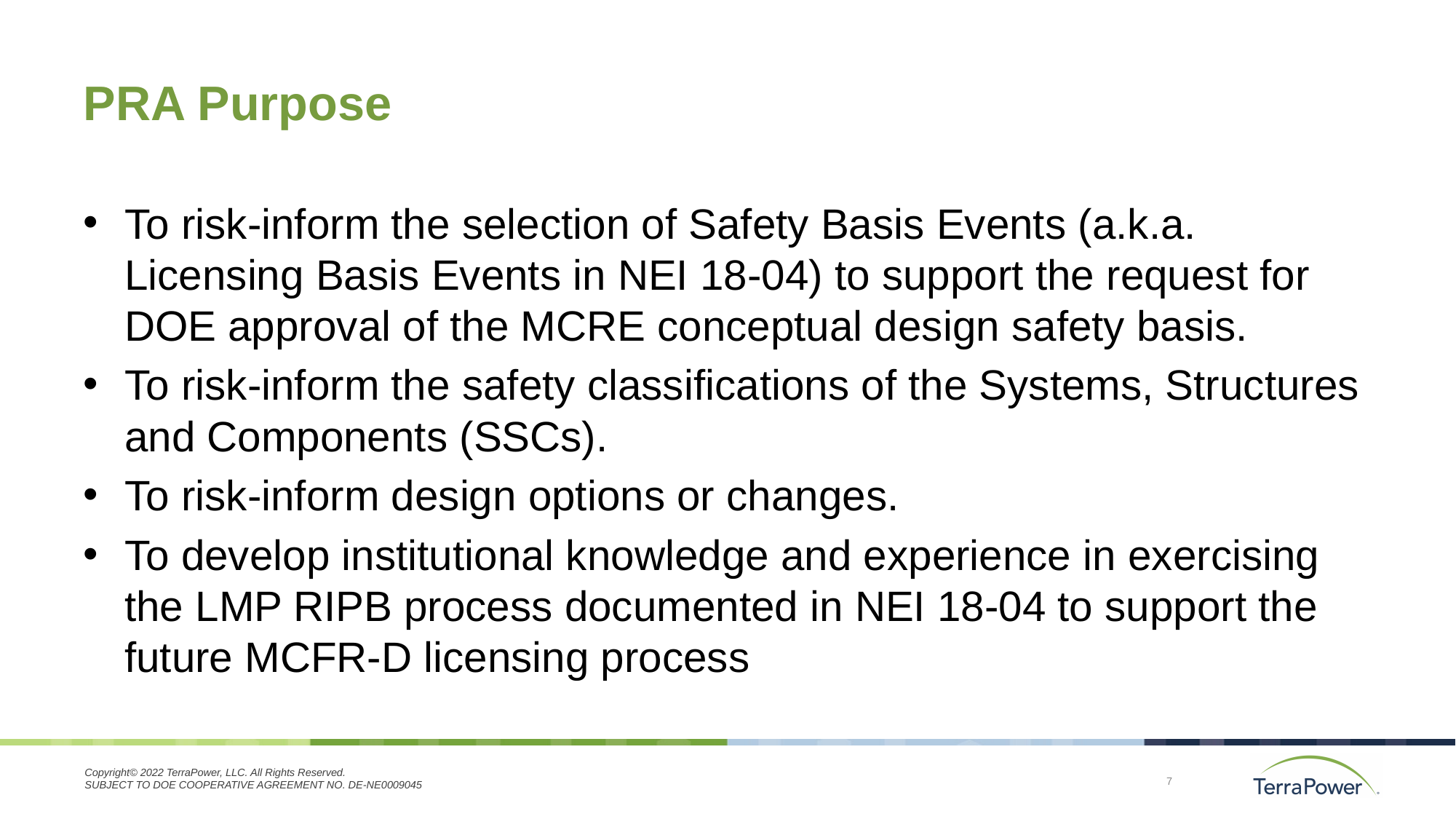

# PRA Purpose
To risk-inform the selection of Safety Basis Events (a.k.a. Licensing Basis Events in NEI 18-04) to support the request for DOE approval of the MCRE conceptual design safety basis.
To risk-inform the safety classifications of the Systems, Structures and Components (SSCs).
To risk-inform design options or changes.
To develop institutional knowledge and experience in exercising the LMP RIPB process documented in NEI 18-04 to support the future MCFR-D licensing process

7